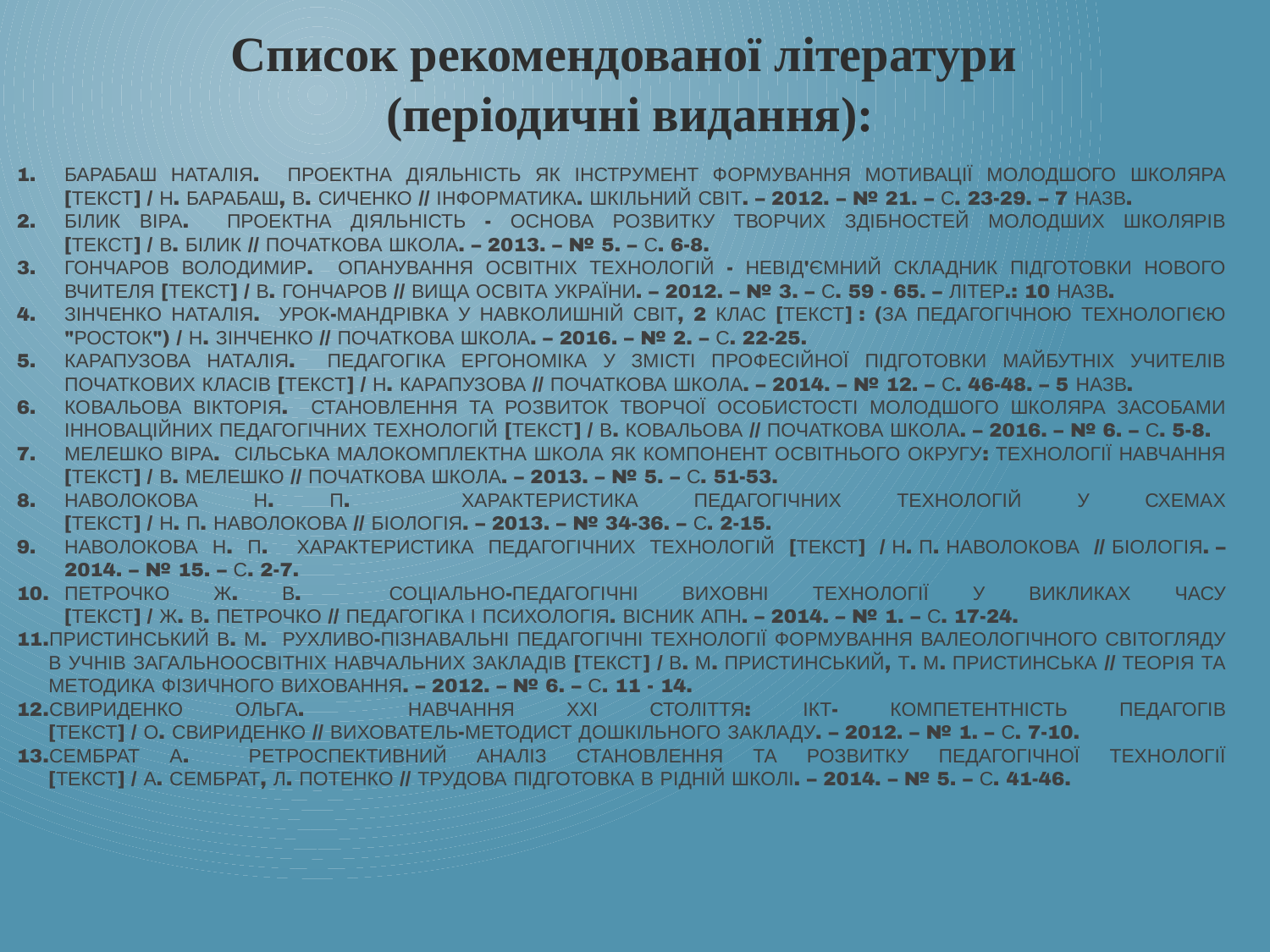

# Список рекомендованої літератури (періодичні видання):
Барабаш Наталія.  Проектна діяльність як інструмент формування мотивації молодшого школяра [Текст] / Н. Барабаш, В. Сиченко // Інформатика. Шкільний світ. – 2012. – № 21. – С. 23-29. – 7 назв.
Білик Віра.  Проектна діяльність - основа розвитку творчих здібностей молодших школярів [Текст] / В. Білик // Початкова школа. – 2013. – № 5. – С. 6-8.
Гончаров Володимир.  Опанування освітніх технологій - невід'ємний складник підготовки нового вчителя [Текст] / В. Гончаров // Вища освіта України. – 2012. – № 3. – С. 59 - 65. – Літер.: 10 назв.
Зінченко Наталія.  Урок-мандрівка у навколишній світ, 2 клас [Текст] : (за педагогічною технологією "Росток") / Н. Зінченко // Початкова школа. – 2016. – № 2. – С. 22-25.
Карапузова Наталія.  Педагогіка ергономіка у змісті професійної підготовки майбутніх учителів початкових класів [Текст] / Н. Карапузова // Початкова школа. – 2014. – № 12. – С. 46-48. – 5 назв.
Ковальова Вікторія.  Становлення та розвиток творчої особистості молодшого школяра засобами інноваційних педагогічних технологій [Текст] / В. Ковальова // Початкова школа. – 2016. – № 6. – С. 5-8.
Мелешко Віра.  Сільська малокомплектна школа як компонент освітнього округу: технології навчання [Текст] / В. Мелешко // Початкова школа. – 2013. – № 5. – С. 51-53.
Наволокова Н. П.  Характеристика педагогічних технологій у схемах [Текст] / Н. П. Наволокова // Біологія. – 2013. – № 34-36. – С. 2-15.
Наволокова Н. П.  Характеристика педагогічних технологій [Текст] / Н. П. Наволокова // Біологія. – 2014. – № 15. – С. 2-7.
Петрочко Ж. В.  Соціально-педагогічні виховні технології у викликах часу [Текст] / Ж. В. Петрочко // Педагогіка і психологія. Вісник АПН. – 2014. – № 1. – С. 17-24.
Пристинський В. М.  Рухливо-пізнавальні педагогічні технології формування валеологічного світогляду в учнів загальноосвітніх навчальних закладів [Текст] / В. М. Пристинський, Т. М. Пристинська // Теорія та методика фізичного виховання. – 2012. – № 6. – С. 11 - 14.
Свириденко Ольга.  Навчання ХХІ століття: ІКТ- компетентність педагогів [Текст] / О. Свириденко // Вихователь-методист дошкільного закладу. – 2012. – № 1. – С. 7-10.
Сембрат А.  Ретроспективний аналіз становлення та розвитку педагогічної технології [Текст] / А. Сембрат, Л. Потенко // Трудова підготовка в рідній школі. – 2014. – № 5. – С. 41-46.